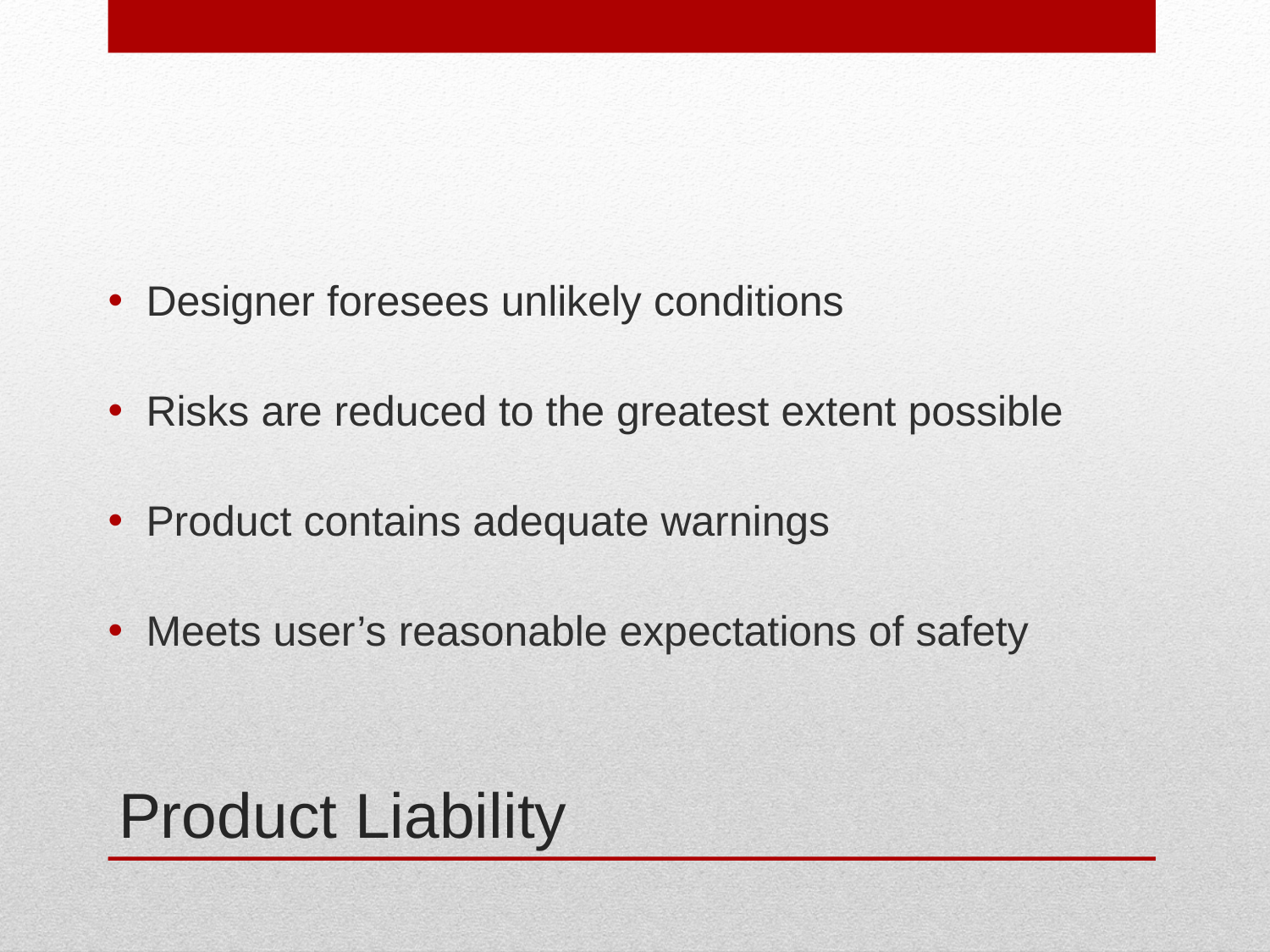

Designer foresees unlikely conditions
Risks are reduced to the greatest extent possible
Product contains adequate warnings
Meets user’s reasonable expectations of safety
# Product Liability